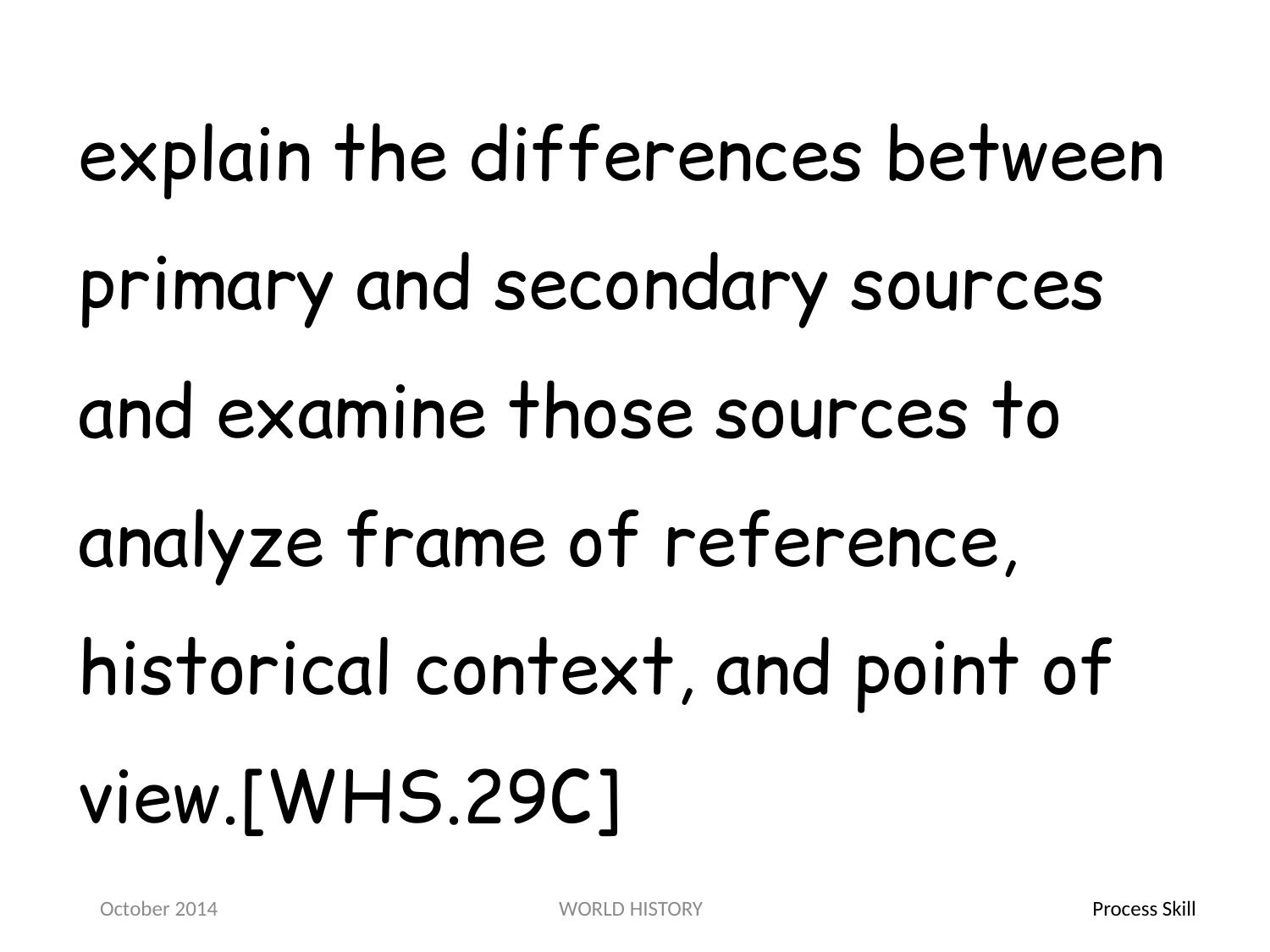

explain the differences between primary and secondary sources and examine those sources to analyze frame of reference, historical context, and point of view.[WHS.29C]
October 2014
WORLD HISTORY